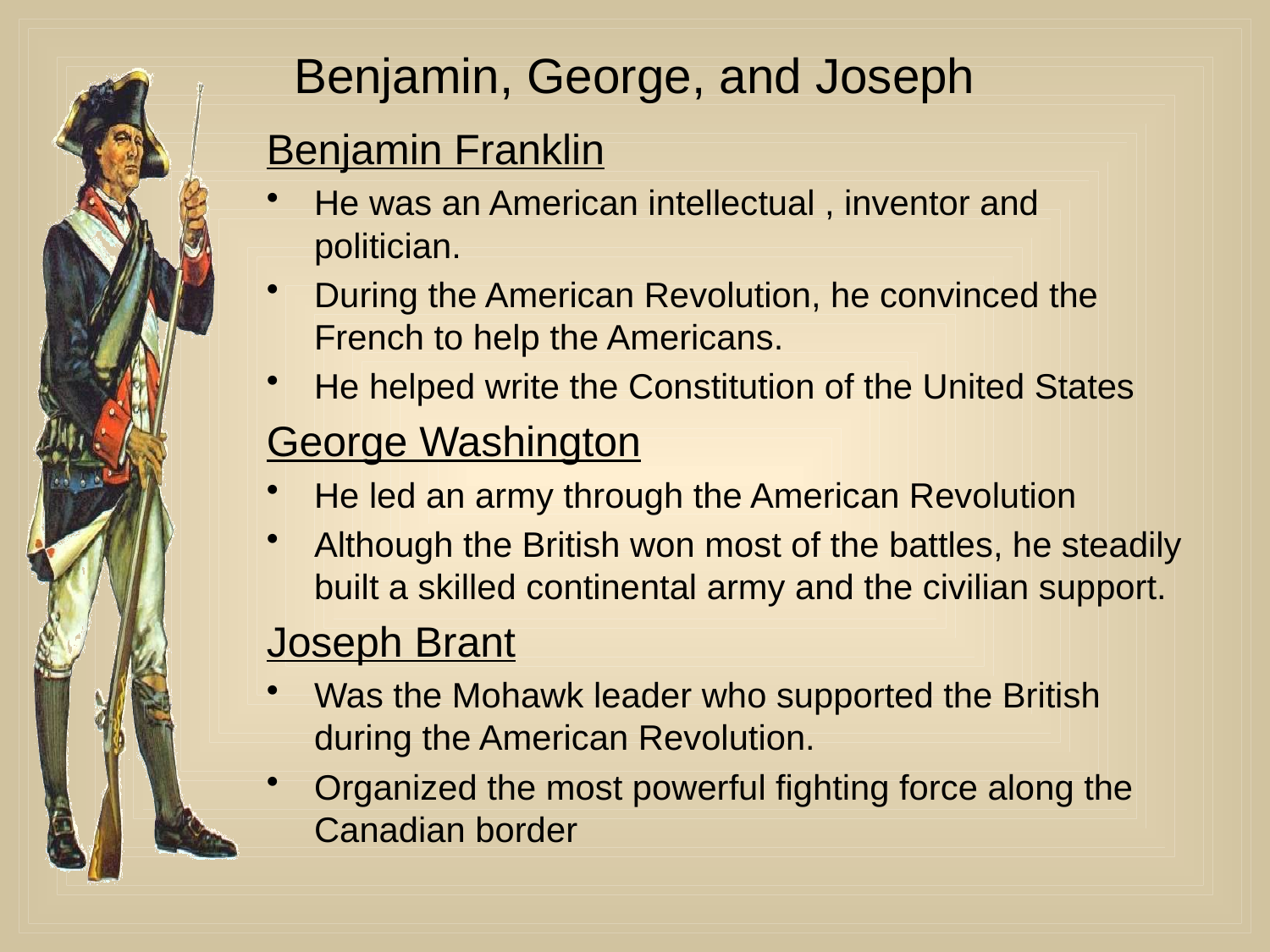

# Benjamin, George, and Joseph
Benjamin Franklin
He was an American intellectual , inventor and politician.
During the American Revolution, he convinced the French to help the Americans.
He helped write the Constitution of the United States
George Washington
He led an army through the American Revolution
Although the British won most of the battles, he steadily built a skilled continental army and the civilian support.
Joseph Brant
Was the Mohawk leader who supported the British during the American Revolution.
Organized the most powerful fighting force along the Canadian border